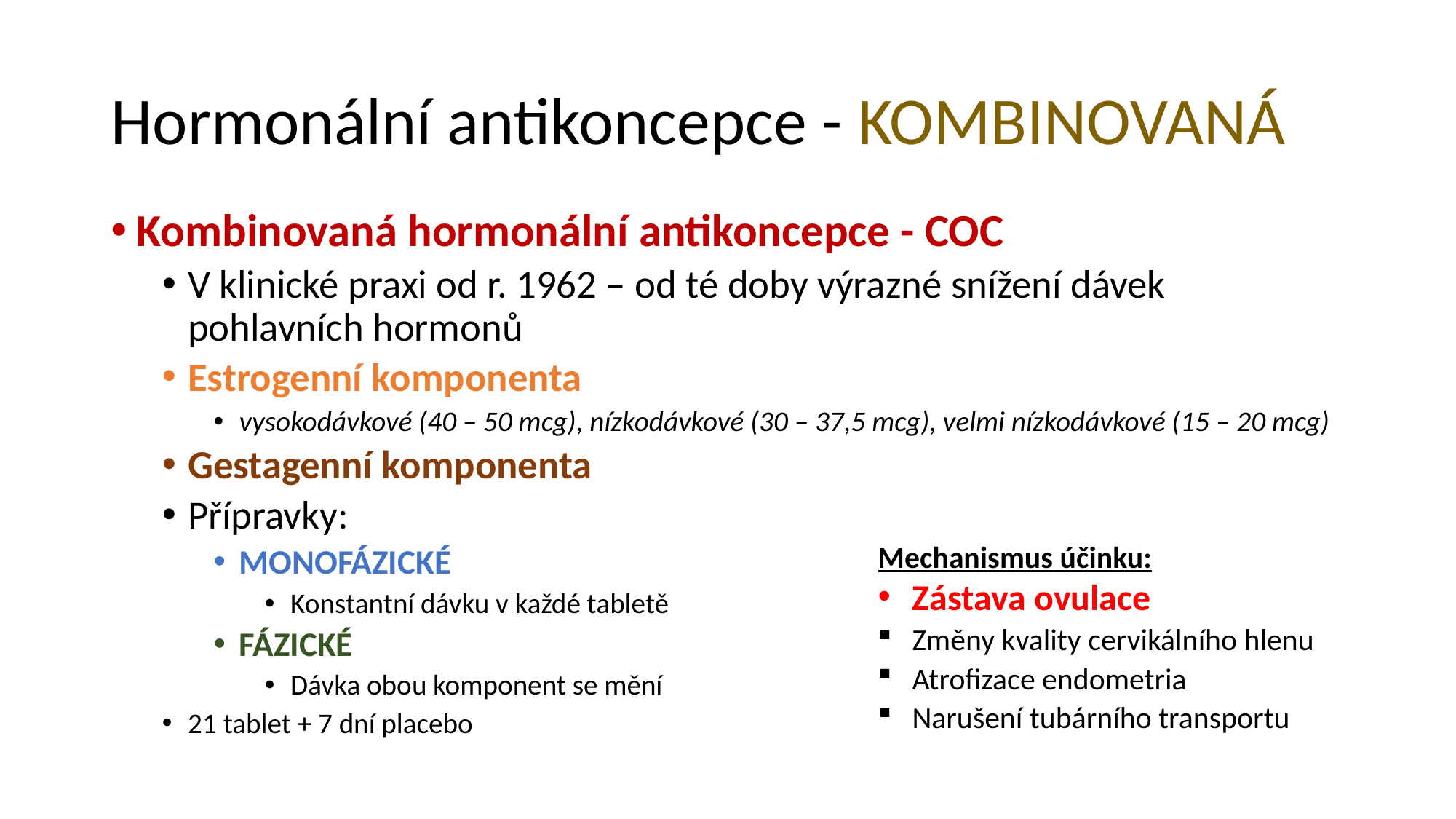

# Hormonální antikoncepce - KOMBINOVANÁ
Kombinovaná hormonální antikoncepce - COC
V klinické praxi od r. 1962 – od té doby výrazné snížení dávek pohlavních hormonů
Estrogenní komponenta
vysokodávkové (40 – 50 mcg), nízkodávkové (30 – 37,5 mcg), velmi nízkodávkové (15 – 20 mcg)
Gestagenní komponenta
Přípravky:
MONOFÁZICKÉ
Konstantní dávku v každé tabletě
FÁZICKÉ
Dávka obou komponent se mění
21 tablet + 7 dní placebo
Mechanismus účinku:
Zástava ovulace
Změny kvality cervikálního hlenu
Atrofizace endometria
Narušení tubárního transportu